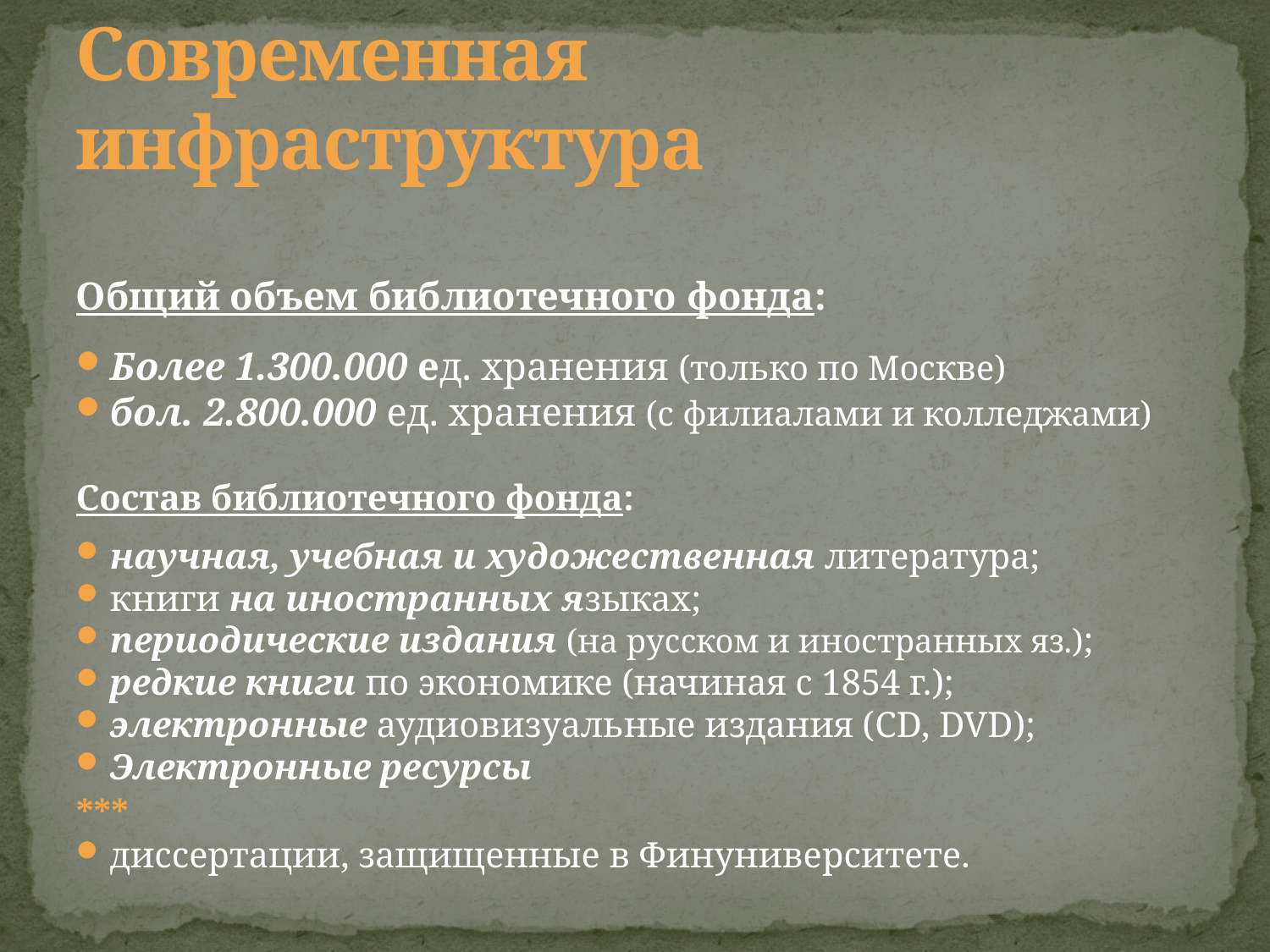

# Современная  инфраструктура

Общий объем библиотечного фонда:

Более 1.300.000 ед. хранения (только по Москве)
бол. 2.800.000 ед. хранения (с филиалами и колледжами)

Состав библиотечного фонда:

научная, учебная и художественная литература;
книги на иностранных языках;
периодические издания (на русском и иностранных яз.);
редкие книги по экономике (начиная с 1854 г.);
электронные аудиовизуальные издания (CD, DVD);
Электронные ресурсы
***
диссертации, защищенные в Финуниверситете.